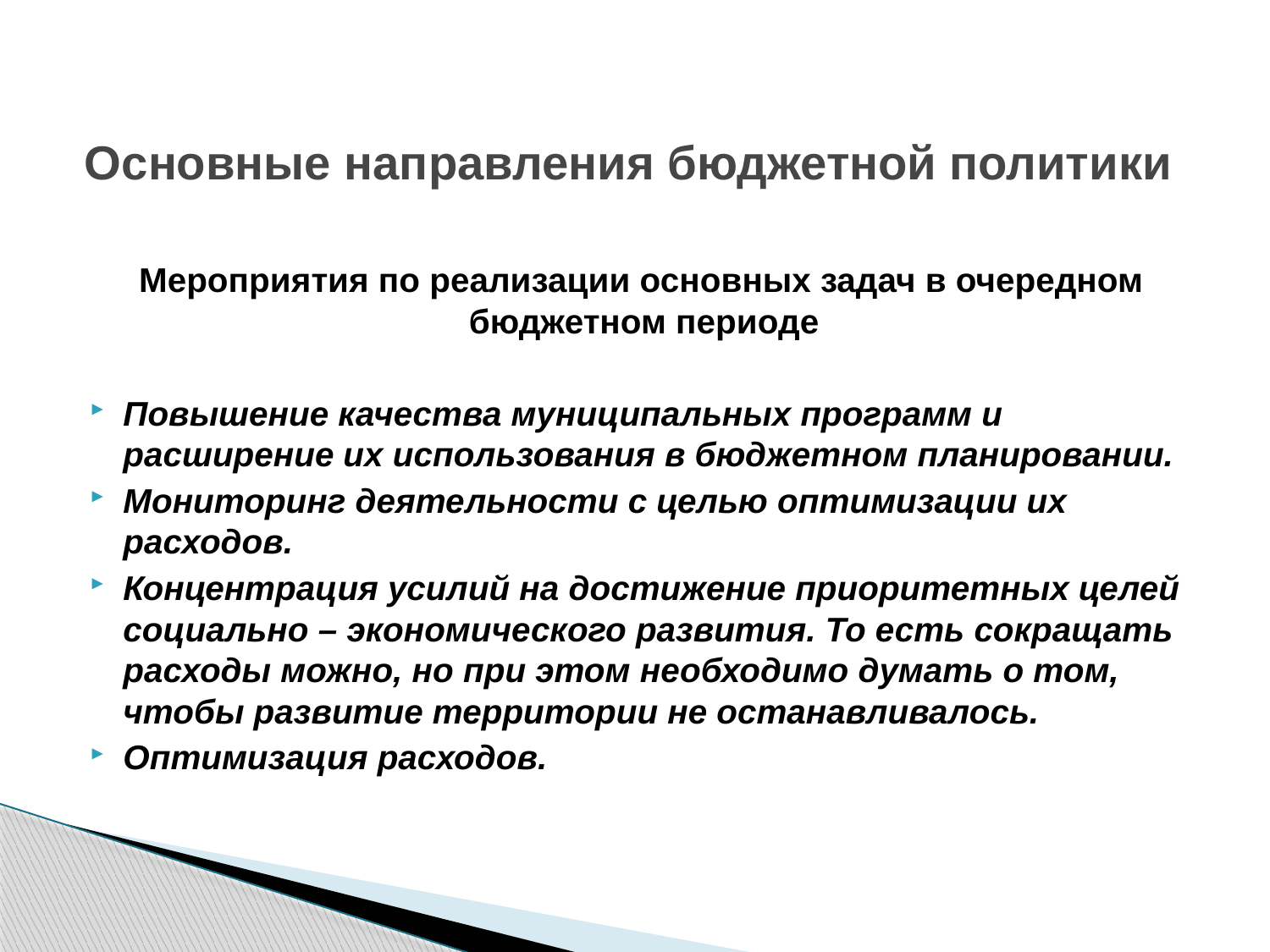

# Основные направления бюджетной политики

Мероприятия по реализации основных задач в очередном бюджетном периоде

Повышение качества муниципальных программ и расширение их использования в бюджетном планировании.
Мониторинг деятельности с целью оптимизации их расходов.
Концентрация усилий на достижение приоритетных целей социально – экономического развития. То есть сокращать расходы можно, но при этом необходимо думать о том, чтобы развитие территории не останавливалось.
Оптимизация расходов.